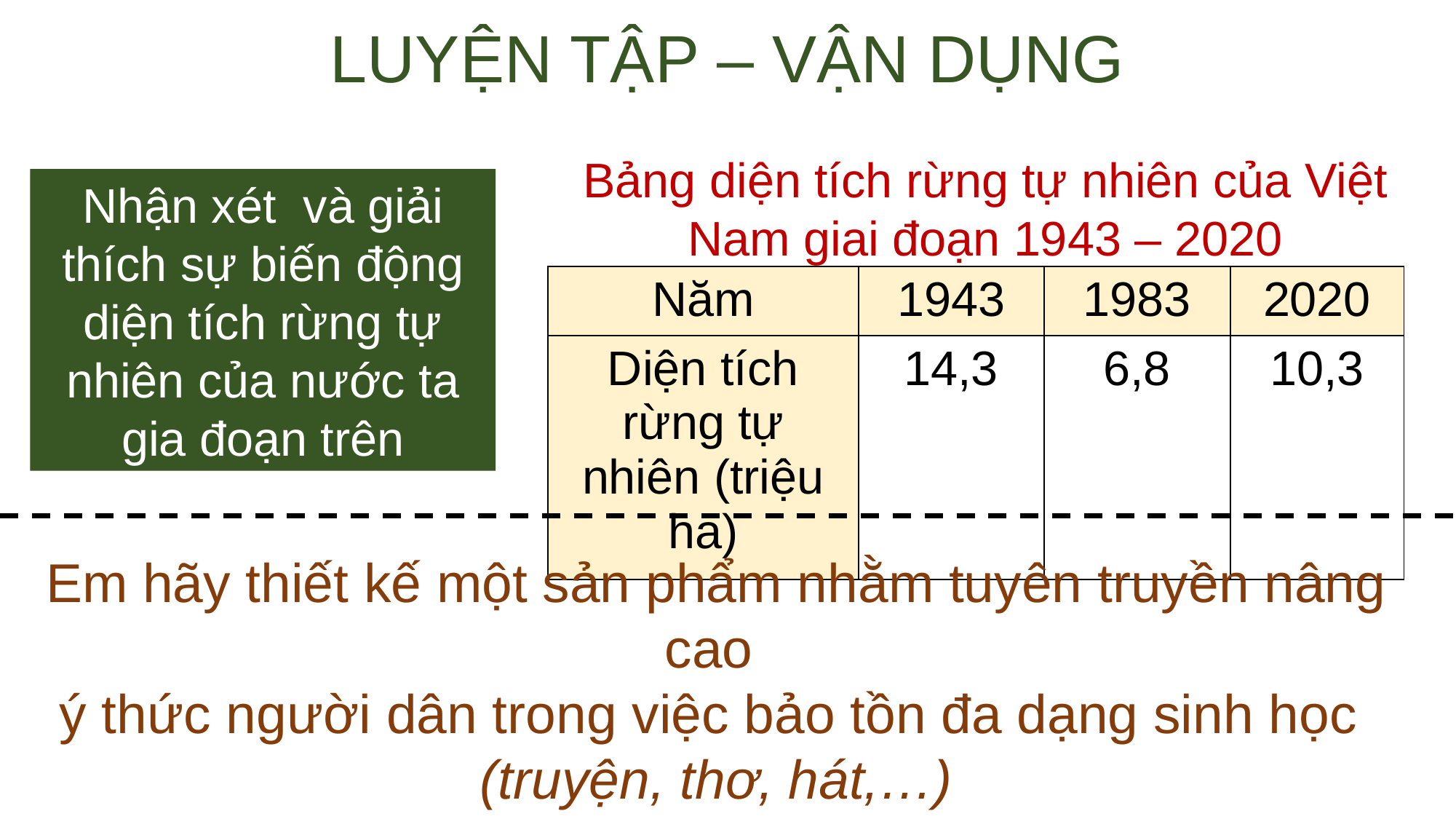

LUYỆN TẬP – VẬN DỤNG
Bảng diện tích rừng tự nhiên của Việt Nam giai đoạn 1943 – 2020
Nhận xét  và giải thích sự biến động diện tích rừng tự nhiên của nước ta gia đoạn trên
| Năm | 1943 | 1983 | 2020 |
| --- | --- | --- | --- |
| Diện tích rừng tự nhiên (triệu ha) | 14,3 | 6,8 | 10,3 |
Em hãy thiết kế một sản phẩm nhằm tuyên truyền nâng cao
ý thức người dân trong việc bảo tồn đa dạng sinh học
(truyện, thơ, hát,…)